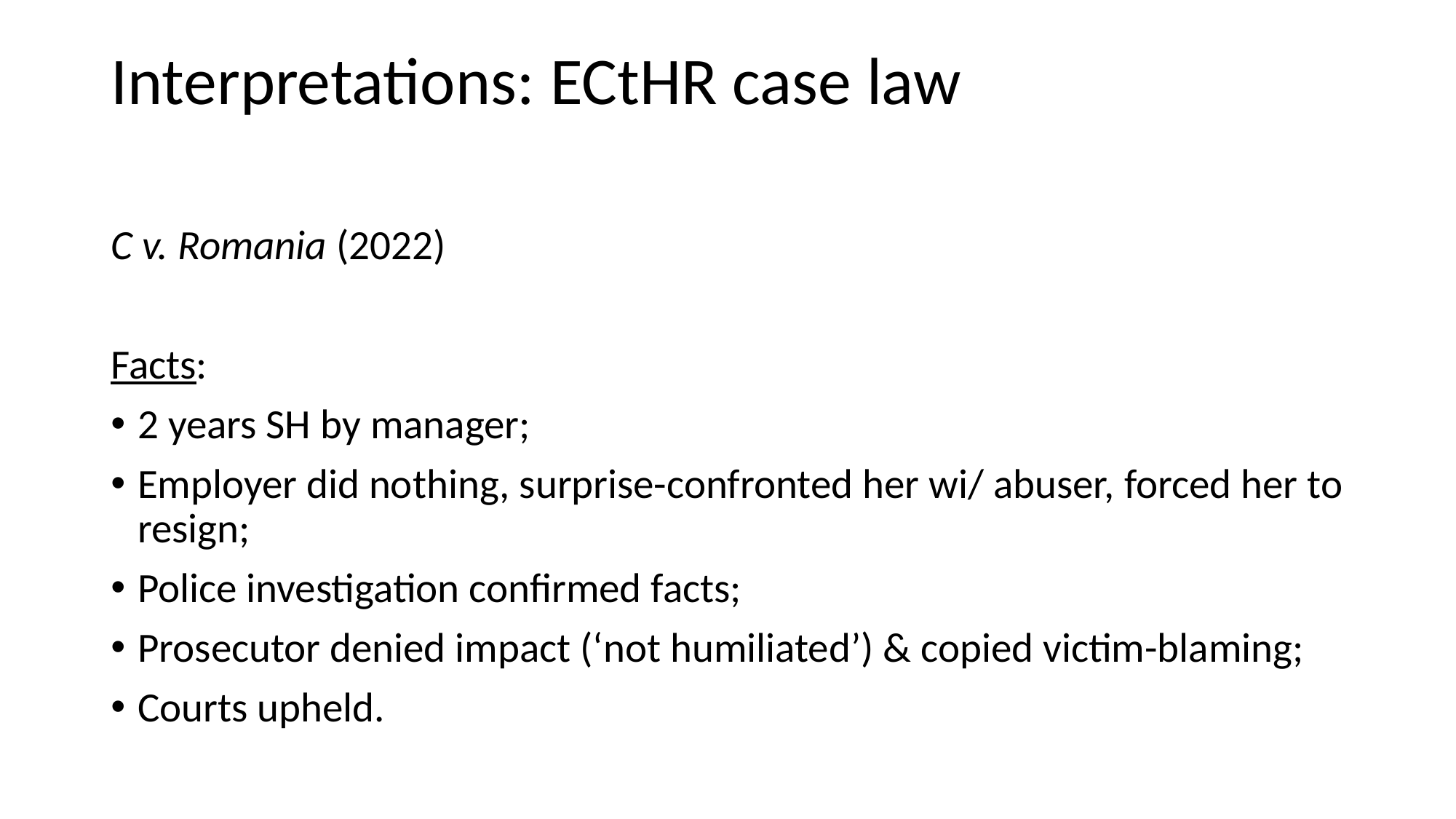

# Interpretations: ECtHR case law
C v. Romania (2022)

Facts:
2 years SH by manager;
Employer did nothing, surprise-confronted her wi/ abuser, forced her to resign;
Police investigation confirmed facts;
Prosecutor denied impact (‘not humiliated’) & copied victim-blaming;
Courts upheld.